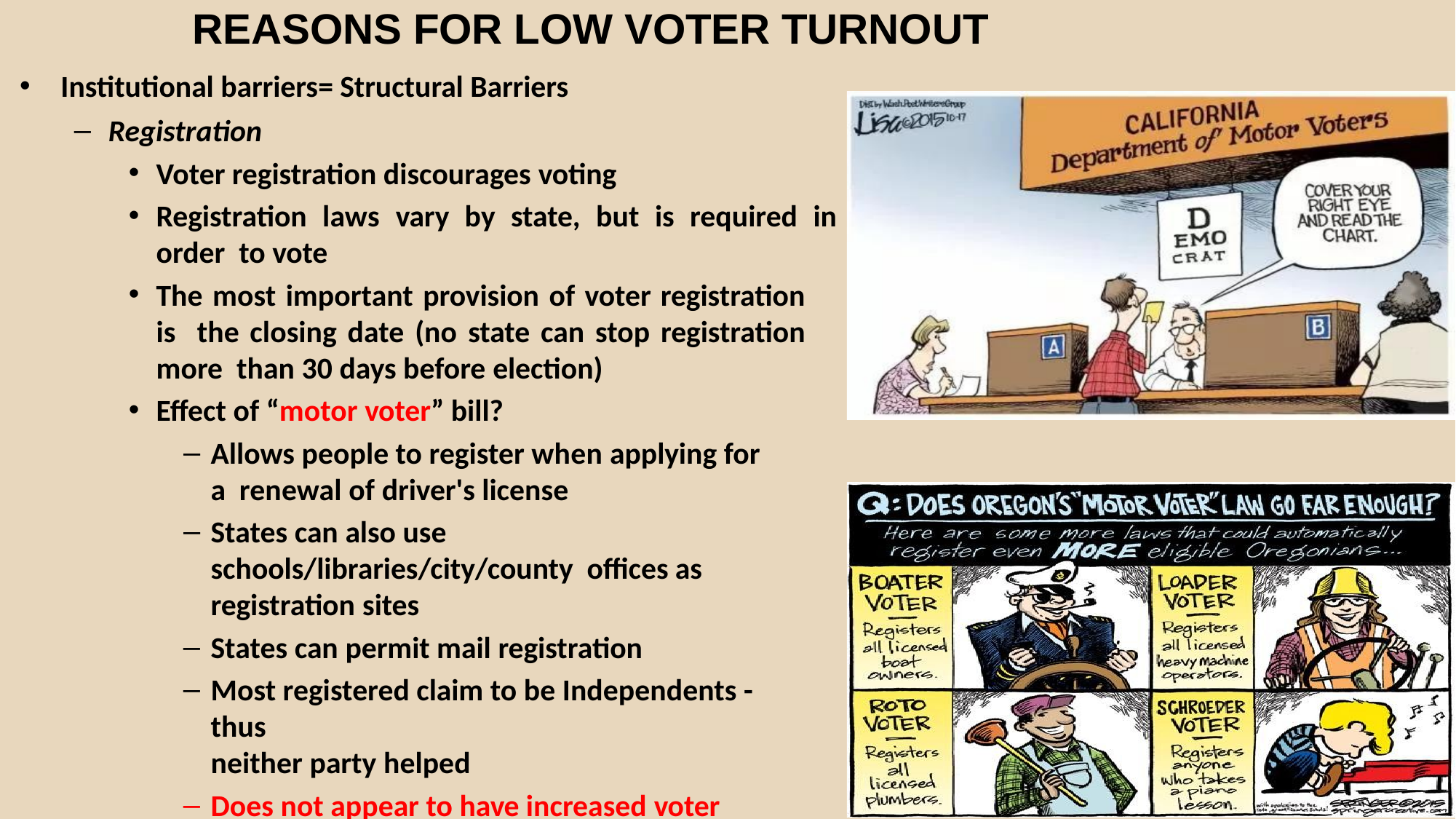

# REASONS FOR LOW VOTER TURNOUT
Institutional barriers= Structural Barriers
Registration
Voter registration discourages voting
Registration laws vary by state, but is required in order  to vote
The most important provision of voter registration is  the closing date (no state can stop registration more  than 30 days before election)
Effect of “motor voter” bill?
Allows people to register when applying for a  renewal of driver's license
States can also use schools/libraries/city/county  offices as registration sites
States can permit mail registration
Most registered claim to be Independents - thus
neither party helped
Does not appear to have increased voter turnout

7